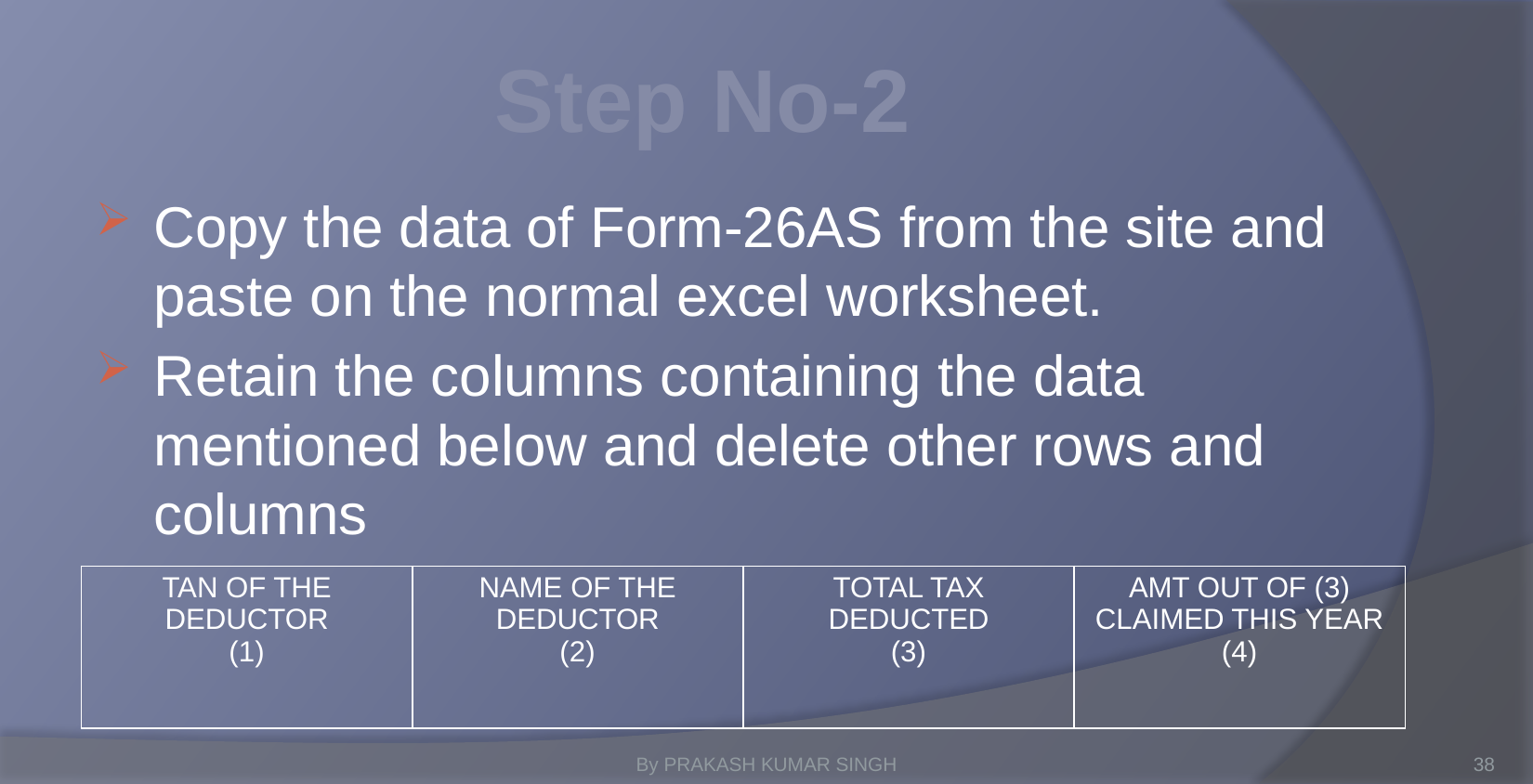

# Step No-2
Copy the data of Form-26AS from the site and paste on the normal excel worksheet.
Retain the columns containing the data mentioned below and delete other rows and columns
| TAN OF THE DEDUCTOR (1) | NAME OF THE DEDUCTOR (2) | TOTAL TAX DEDUCTED (3) | AMT OUT OF (3) CLAIMED THIS YEAR (4) |
| --- | --- | --- | --- |
By PRAKASH KUMAR SINGH
38